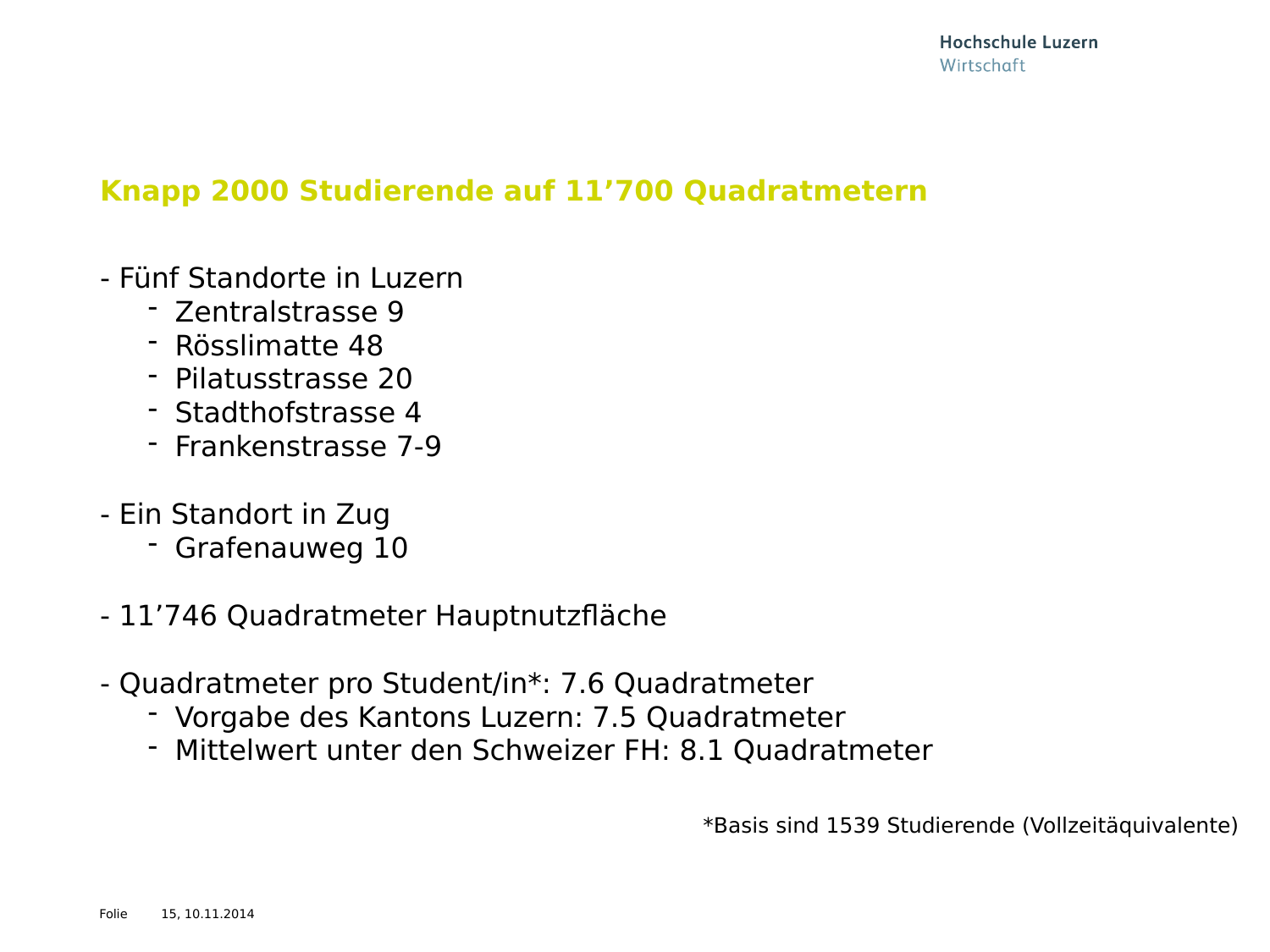

# Knapp 2000 Studierende auf 11ʼ700 Quadratmetern
- Fünf Standorte in Luzern
Zentralstrasse 9
Rösslimatte 48
Pilatusstrasse 20
Stadthofstrasse 4
Frankenstrasse 7-9

- Ein Standort in Zug
Grafenauweg 10

- 11ʼ746 Quadratmeter Hauptnutzfläche

- Quadratmeter pro Student/in*: 7.6 Quadratmeter
Vorgabe des Kantons Luzern: 7.5 Quadratmeter
Mittelwert unter den Schweizer FH: 8.1 Quadratmeter

*Basis sind 1539 Studierende (Vollzeitäquivalente)
15, 10.11.2014